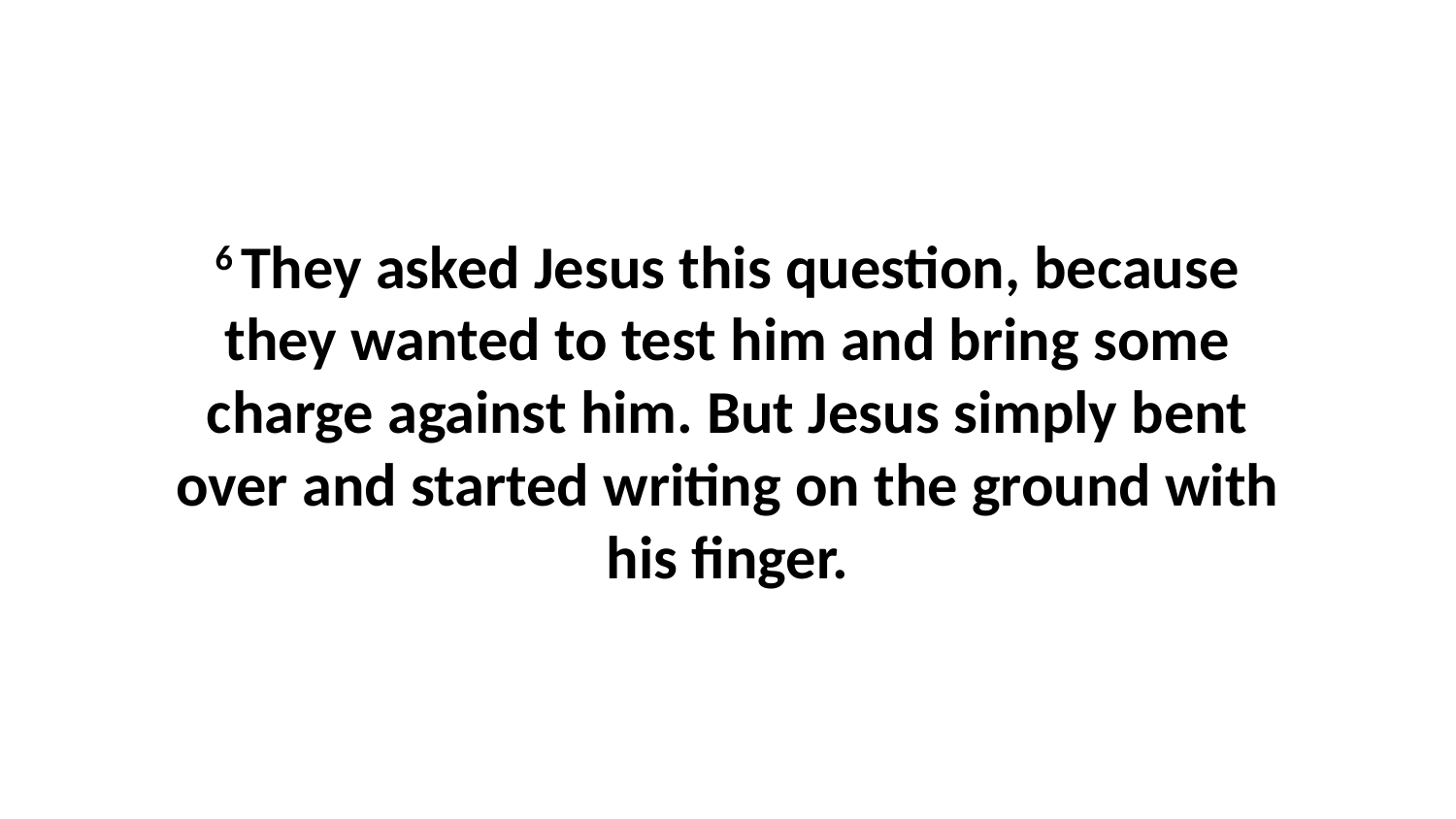

6 They asked Jesus this question, because they wanted to test him and bring some charge against him. But Jesus simply bent over and started writing on the ground with his finger.